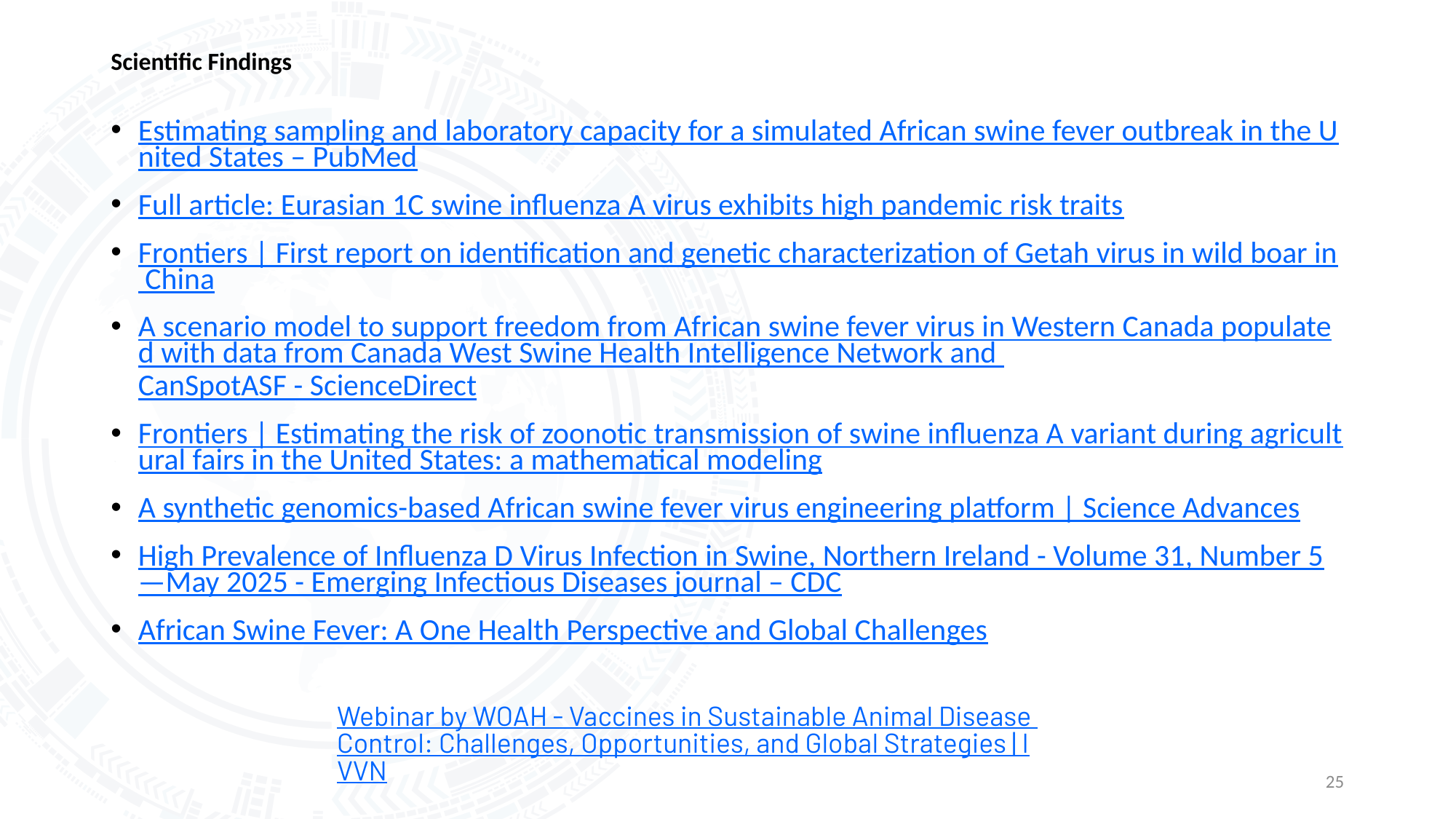

# Scientific Findings
Estimating sampling and laboratory capacity for a simulated African swine fever outbreak in the United States – PubMed
Full article: Eurasian 1C swine influenza A virus exhibits high pandemic risk traits
Frontiers | First report on identification and genetic characterization of Getah virus in wild boar in China
A scenario model to support freedom from African swine fever virus in Western Canada populated with data from Canada West Swine Health Intelligence Network and CanSpotASF - ScienceDirect
Frontiers | Estimating the risk of zoonotic transmission of swine influenza A variant during agricultural fairs in the United States: a mathematical modeling
A synthetic genomics-based African swine fever virus engineering platform | Science Advances
High Prevalence of Influenza D Virus Infection in Swine, Northern Ireland - Volume 31, Number 5—May 2025 - Emerging Infectious Diseases journal – CDC
African Swine Fever: A One Health Perspective and Global Challenges
Webinar by WOAH - Vaccines in Sustainable Animal Disease Control: Challenges, Opportunities, and Global Strategies | IVVN
25